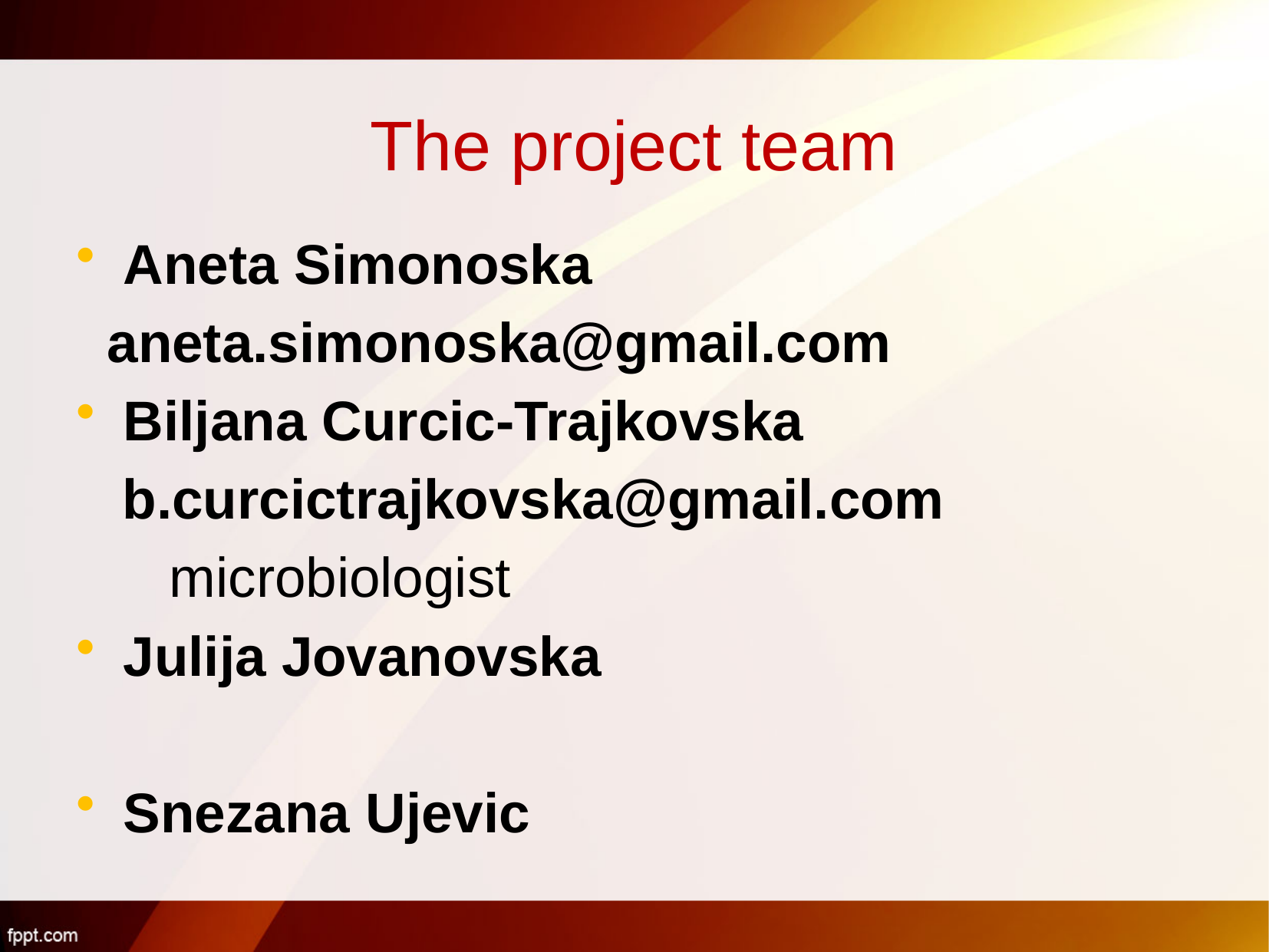

# The project team
Aneta Simonoska
  aneta.simonoska@gmail.com
Biljana Curcic-Trajkovska
   b.curcictrajkovska@gmail.com
      microbiologist
Julija Jovanovska

Snezana Ujevic